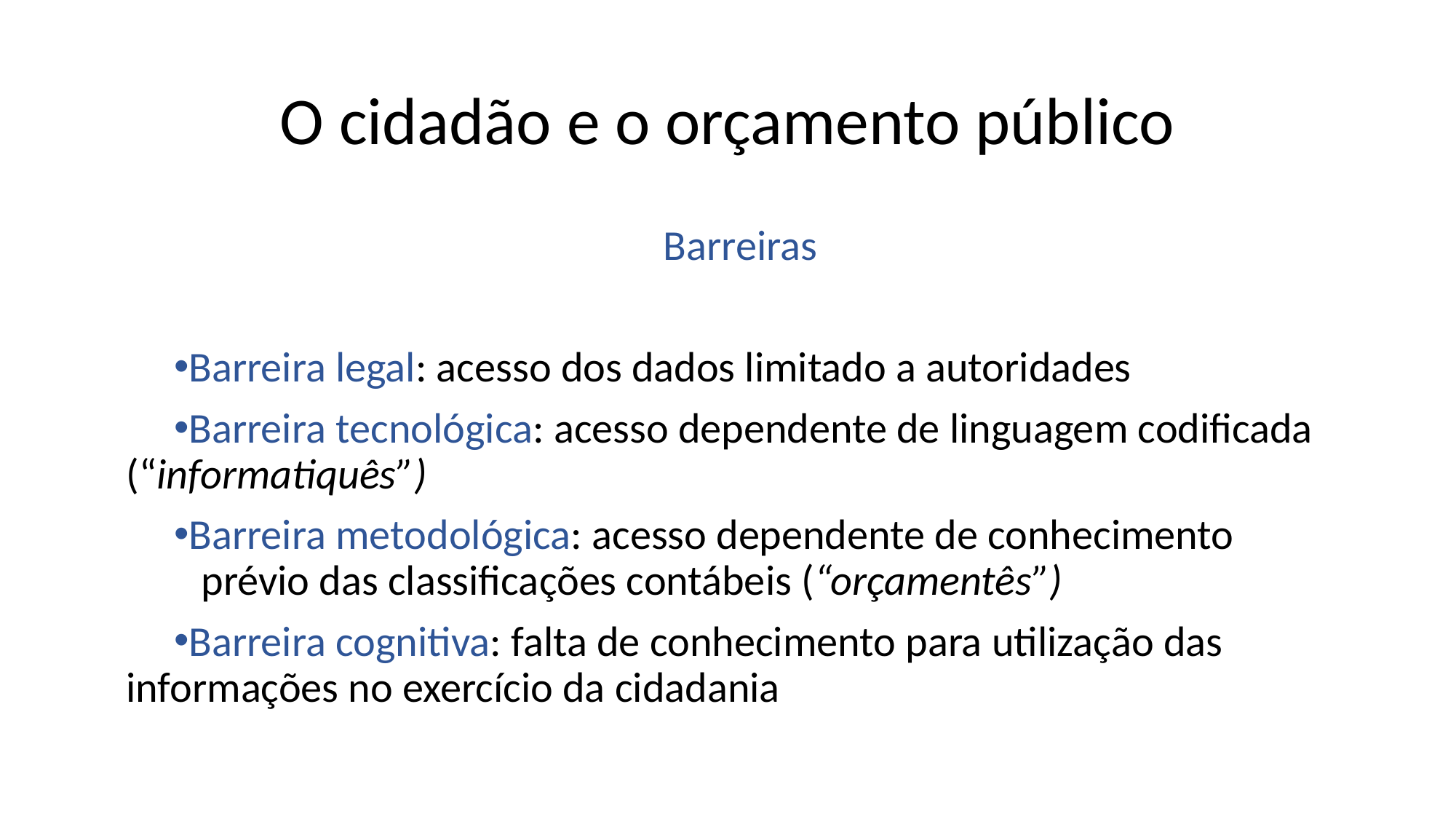

# O cidadão e o orçamento público
Barreiras

Barreira legal: acesso dos dados limitado a autoridades
Barreira tecnológica: acesso dependente de linguagem codificada 	(“informatiquês”)
Barreira metodológica: acesso dependente de conhecimento 		prévio das classificações contábeis (“orçamentês”)
Barreira cognitiva: falta de conhecimento para utilização das 	informações no exercício da cidadania